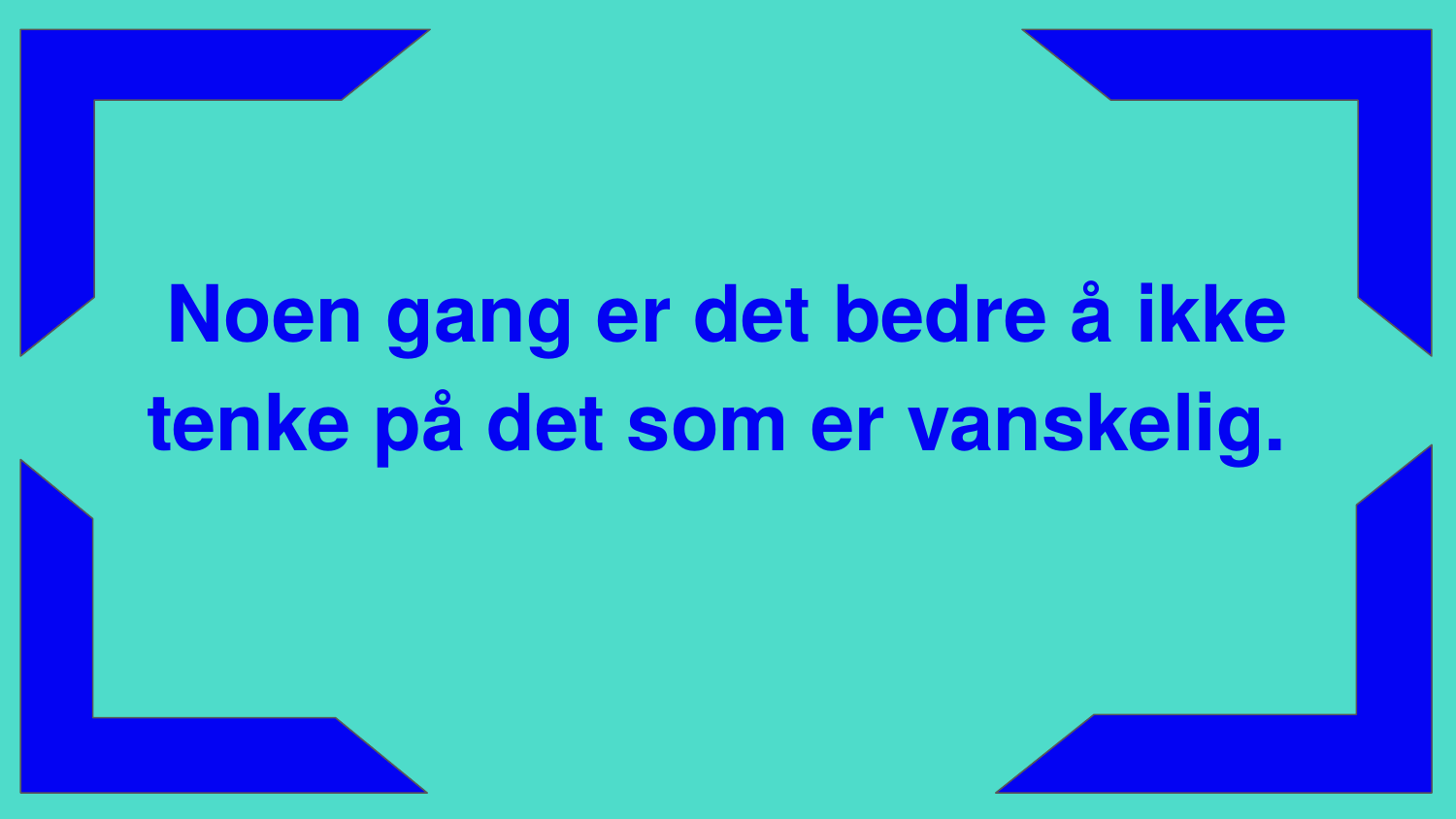

Noen gang er det bedre å ikke tenke på det som er vanskelig.